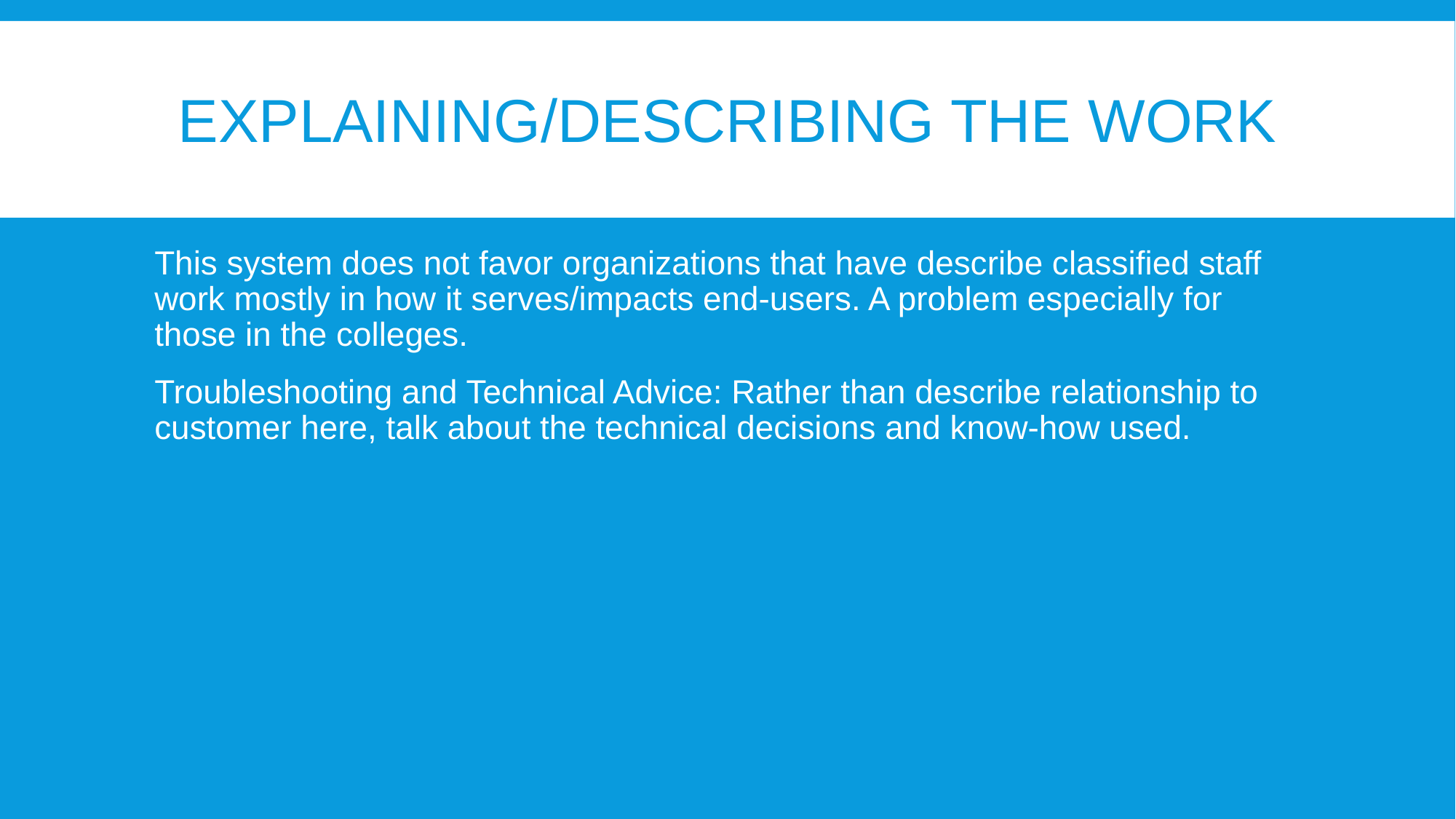

# Explaining/describing the work
This system does not favor organizations that have describe classified staff work mostly in how it serves/impacts end-users. A problem especially for those in the colleges.
Troubleshooting and Technical Advice: Rather than describe relationship to customer here, talk about the technical decisions and know-how used.